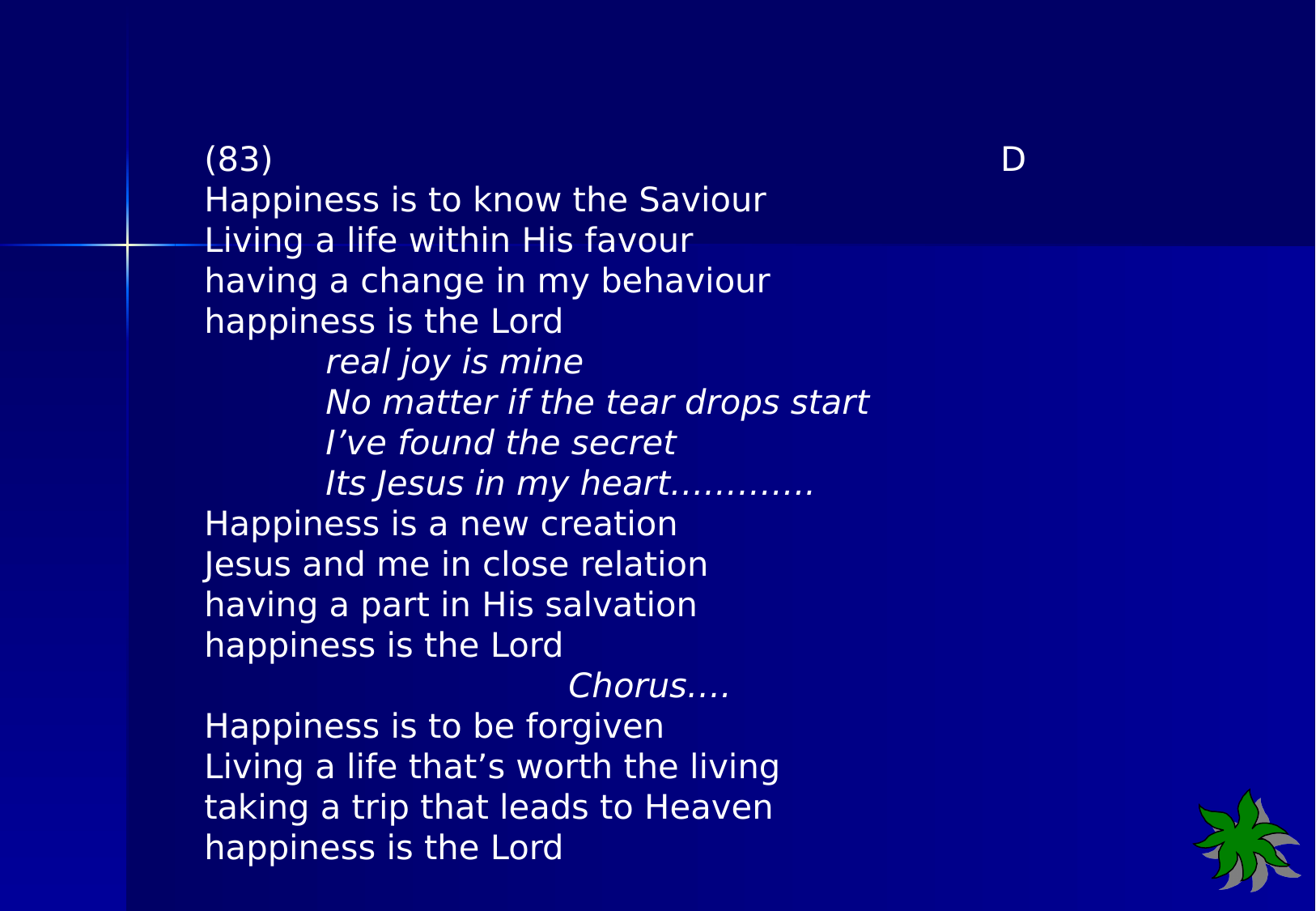

(83)	                                                               D
Happiness is to know the Saviour
Living a life within His favour
having a change in my behaviour
happiness is the Lord
	real joy is mine
	No matter if the tear drops start
	I’ve found the secret
	Its Jesus in my heart………….
Happiness is a new creation
Jesus and me in close relation
having a part in His salvation
happiness is the Lord
			Chorus….
Happiness is to be forgiven
Living a life that’s worth the living
taking a trip that leads to Heaven
happiness is the Lord